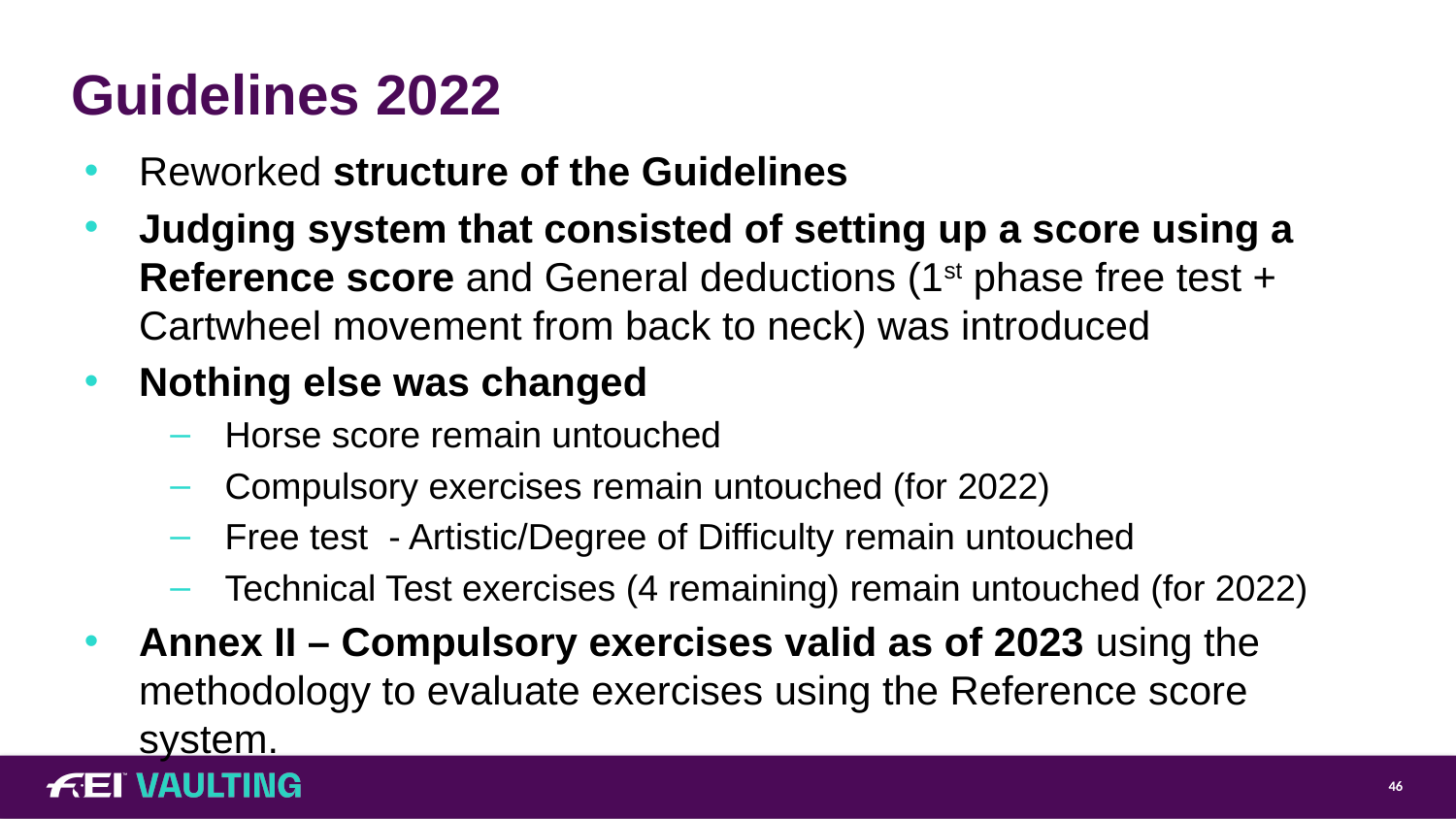

# Guidelines 2022
Reworked structure of the Guidelines
Judging system that consisted of setting up a score using a Reference score and General deductions (1st phase free test + Cartwheel movement from back to neck) was introduced
Nothing else was changed
Horse score remain untouched
Compulsory exercises remain untouched (for 2022)
Free test  - Artistic/Degree of Difficulty remain untouched
Technical Test exercises (4 remaining) remain untouched (for 2022)
Annex II – Compulsory exercises valid as of 2023 using the methodology to evaluate exercises using the Reference score system.